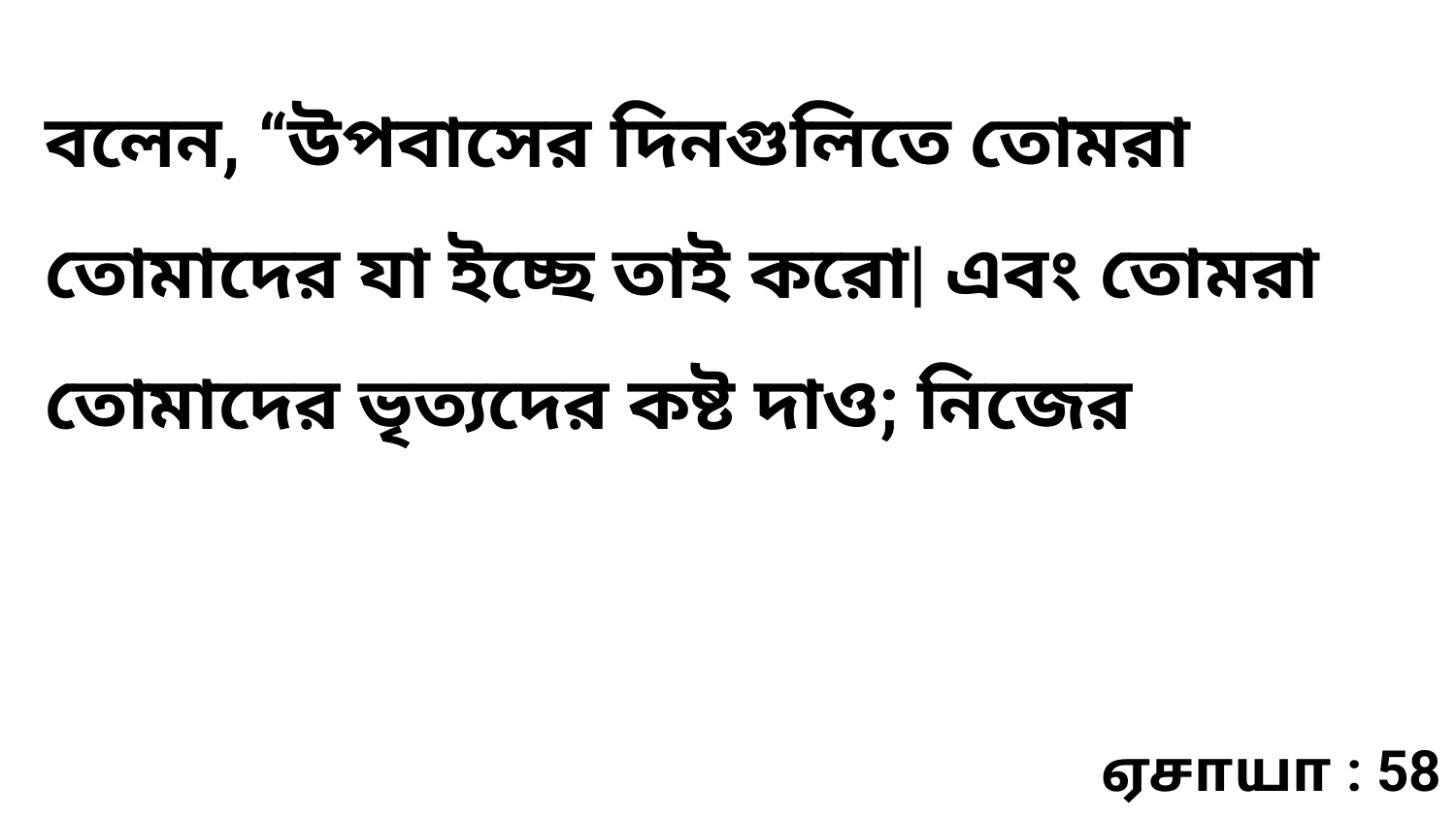

বলেন, “উপবাসের দিনগুলিতে তোমরা তোমাদের যা ইচ্ছে তাই করো| এবং তোমরা তোমাদের ভৃত্যদের কষ্ট দাও; নিজের
ஏசாயா : 58